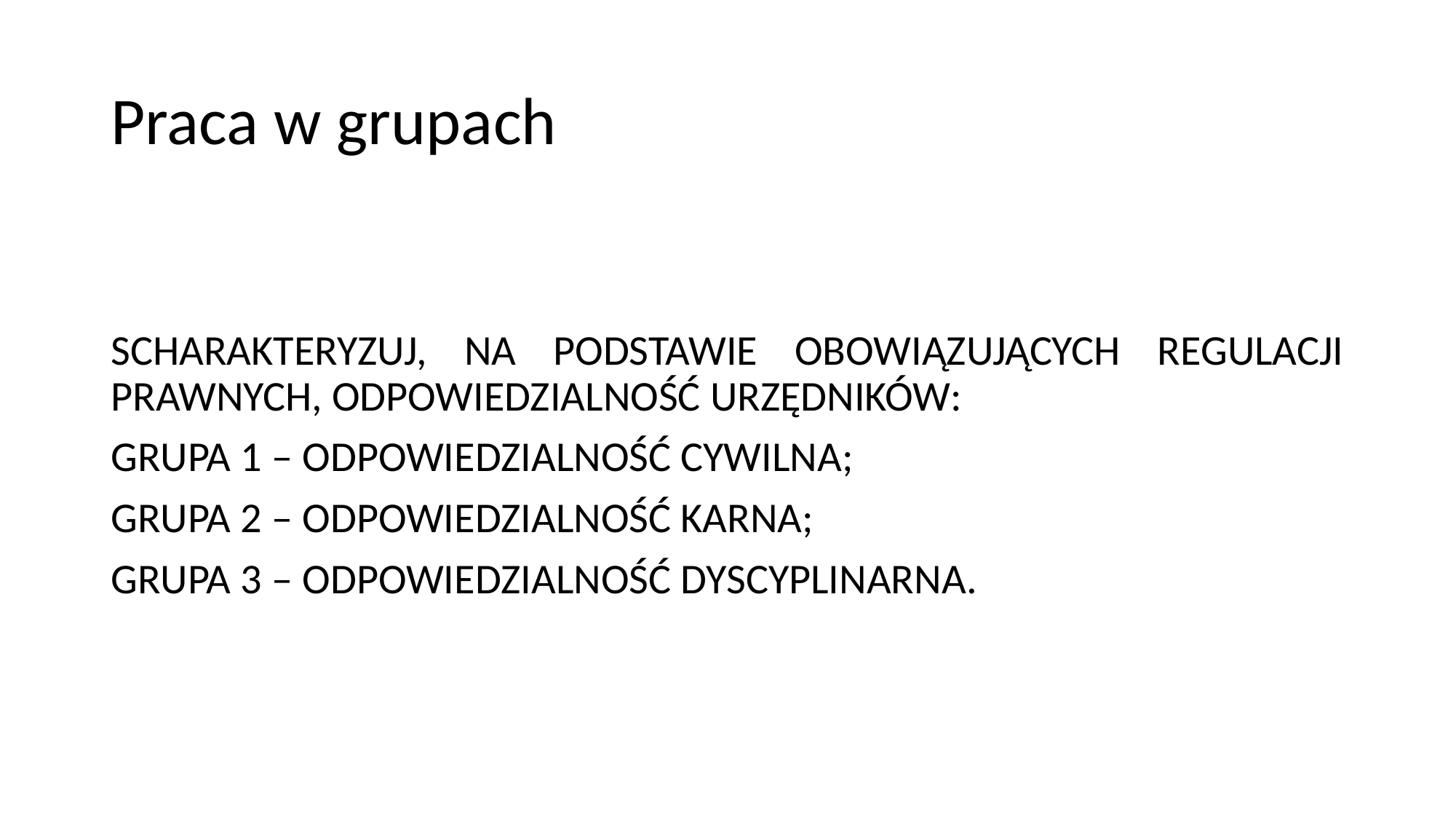

# Praca w grupach
SCHARAKTERYZUJ, NA PODSTAWIE OBOWIĄZUJĄCYCH REGULACJI PRAWNYCH, ODPOWIEDZIALNOŚĆ URZĘDNIKÓW:
GRUPA 1 – ODPOWIEDZIALNOŚĆ CYWILNA;
GRUPA 2 – ODPOWIEDZIALNOŚĆ KARNA;
GRUPA 3 – ODPOWIEDZIALNOŚĆ DYSCYPLINARNA.